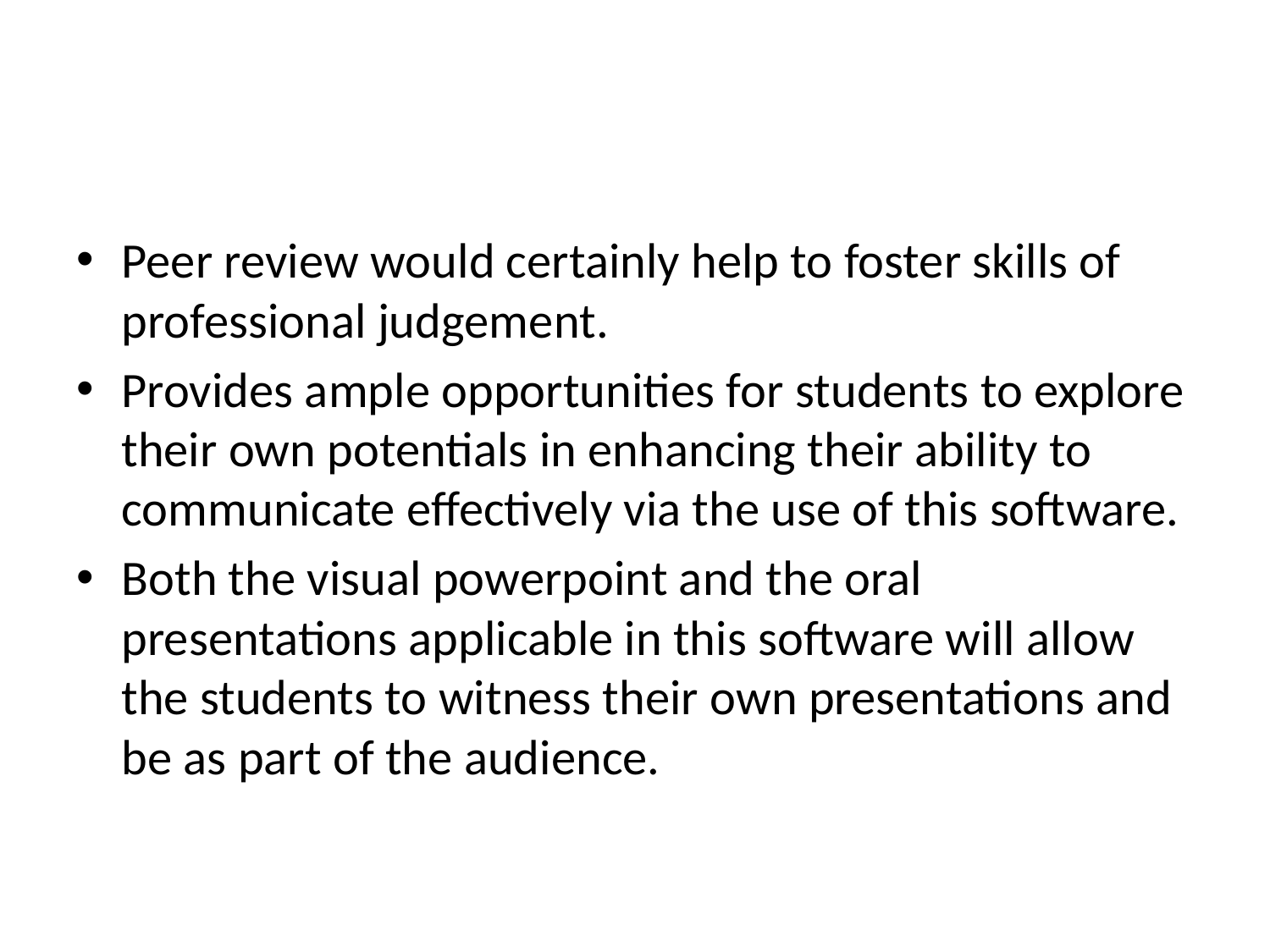

#
Peer review would certainly help to foster skills of professional judgement.
Provides ample opportunities for students to explore their own potentials in enhancing their ability to communicate effectively via the use of this software.
Both the visual powerpoint and the oral presentations applicable in this software will allow the students to witness their own presentations and be as part of the audience.